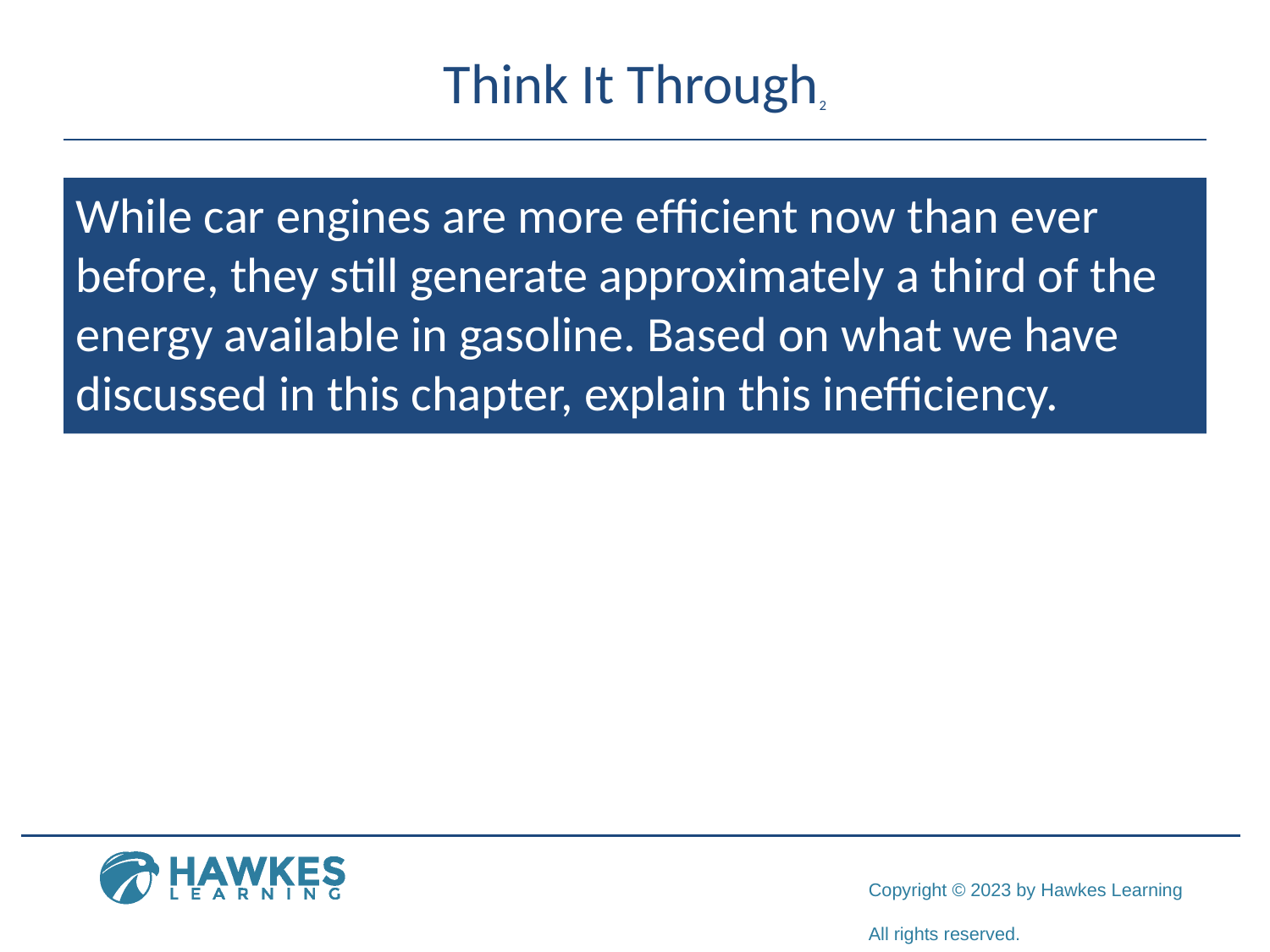

# Think It Through2
While car engines are more efficient now than ever before, they still generate approximately a third of the energy available in gasoline. Based on what we have discussed in this chapter, explain this inefficiency.